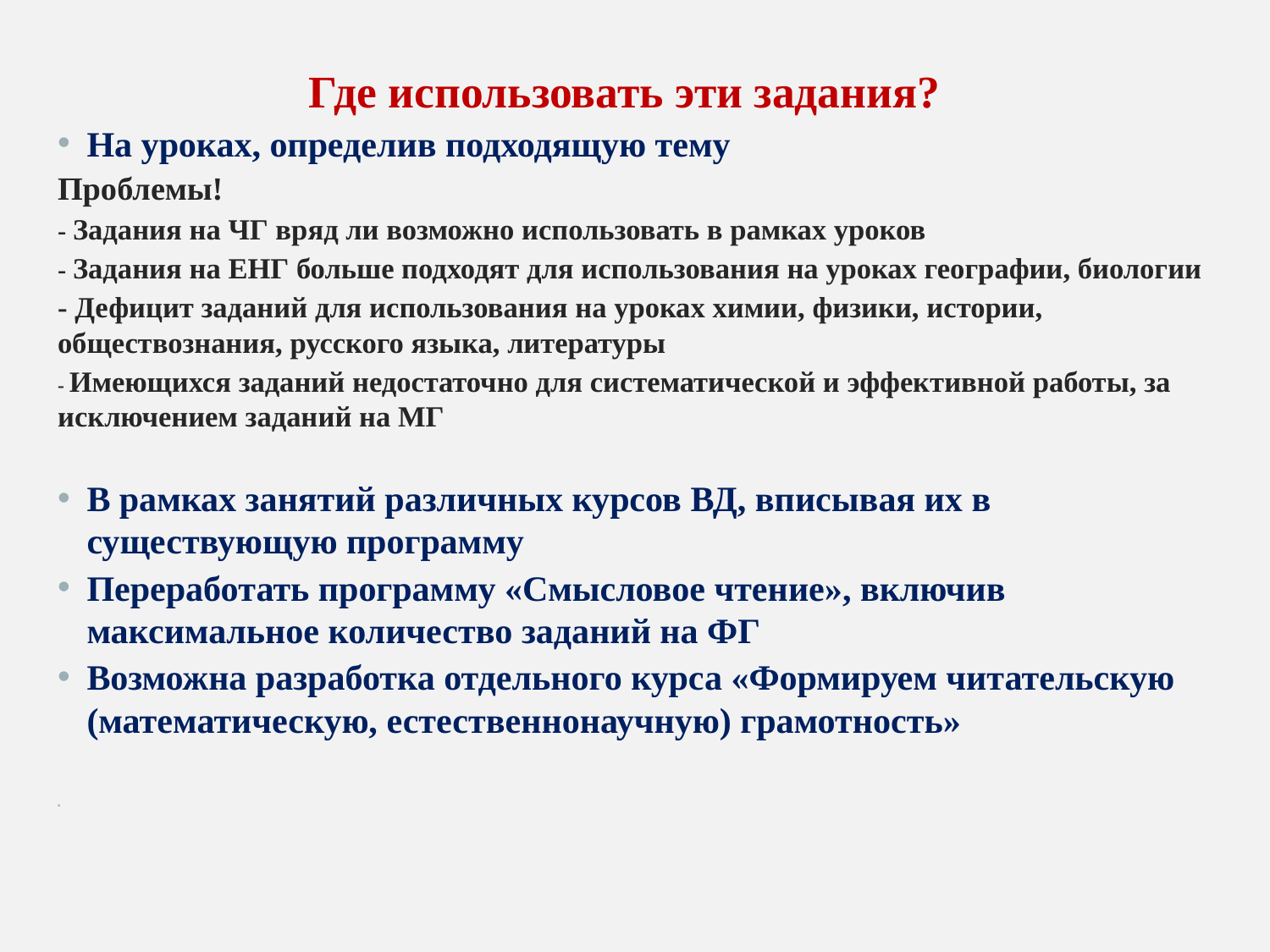

Где использовать эти задания?
На уроках, определив подходящую тему
Проблемы!
- Задания на ЧГ вряд ли возможно использовать в рамках уроков
- Задания на ЕНГ больше подходят для использования на уроках географии, биологии
- Дефицит заданий для использования на уроках химии, физики, истории, обществознания, русского языка, литературы
- Имеющихся заданий недостаточно для систематической и эффективной работы, за исключением заданий на МГ

В рамках занятий различных курсов ВД, вписывая их в существующую программу
Переработать программу «Смысловое чтение», включив максимальное количество заданий на ФГ
Возможна разработка отдельного курса «Формируем читательскую (математическую, естественнонаучную) грамотность»